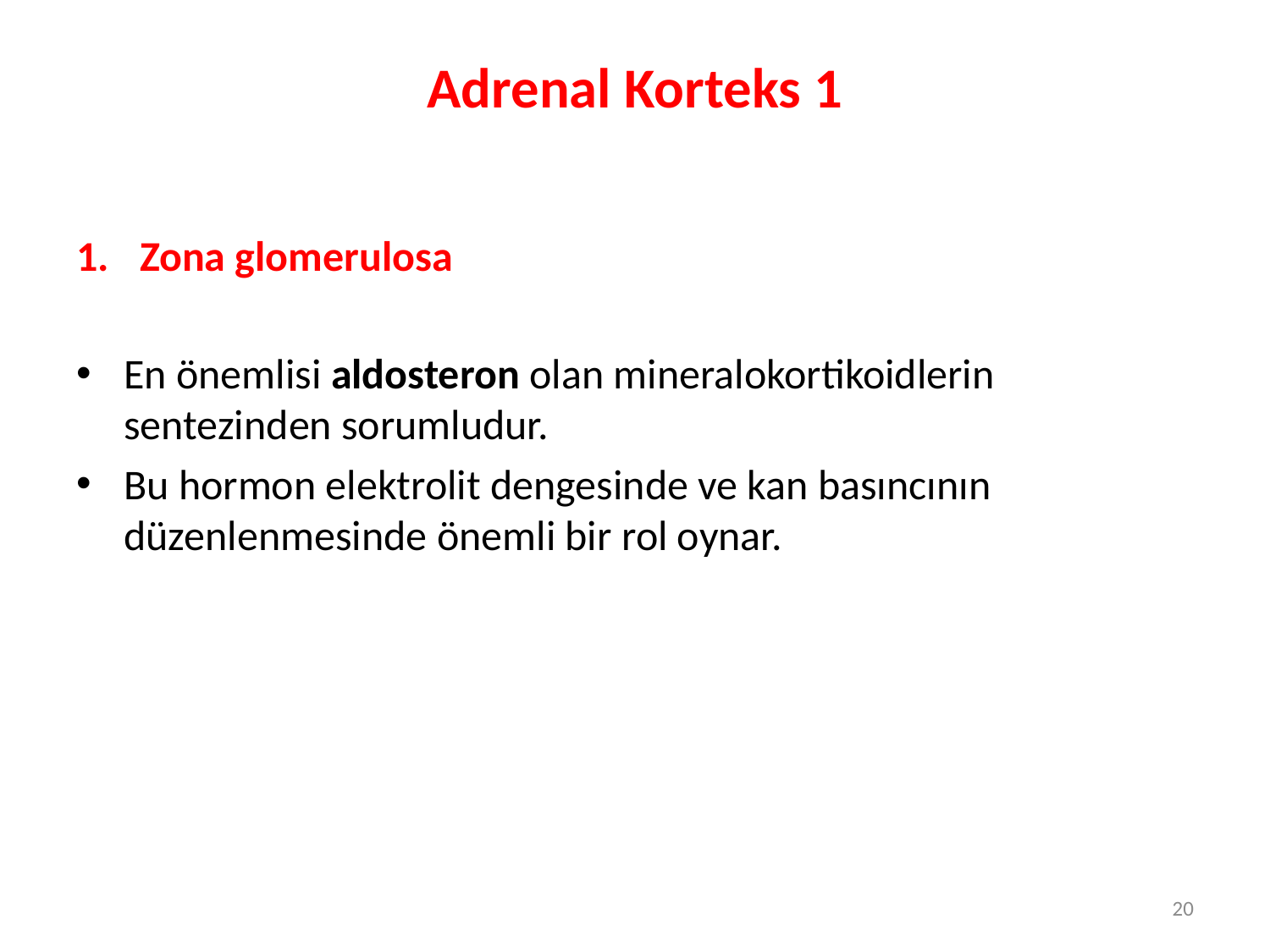

# Adrenal Korteks 1
Zona glomerulosa

En önemlisi aldosteron olan mineralokortikoidlerin sentezinden sorumludur.
Bu hormon elektrolit dengesinde ve kan basıncının düzenlenmesinde önemli bir rol oynar.

20